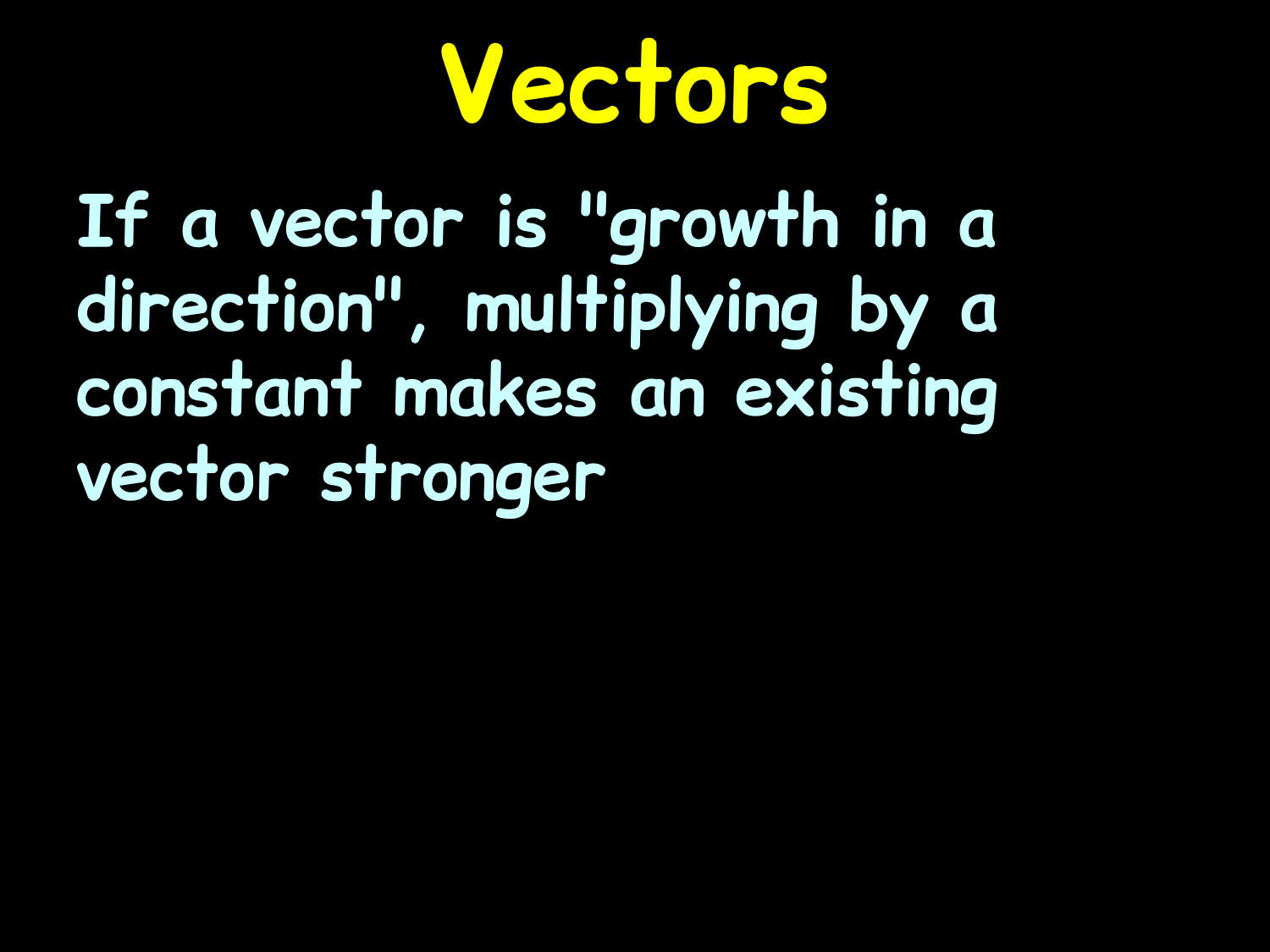

# Vectors
If a vector is "growth in a direction", multiplying by a constant makes an existing vector stronger